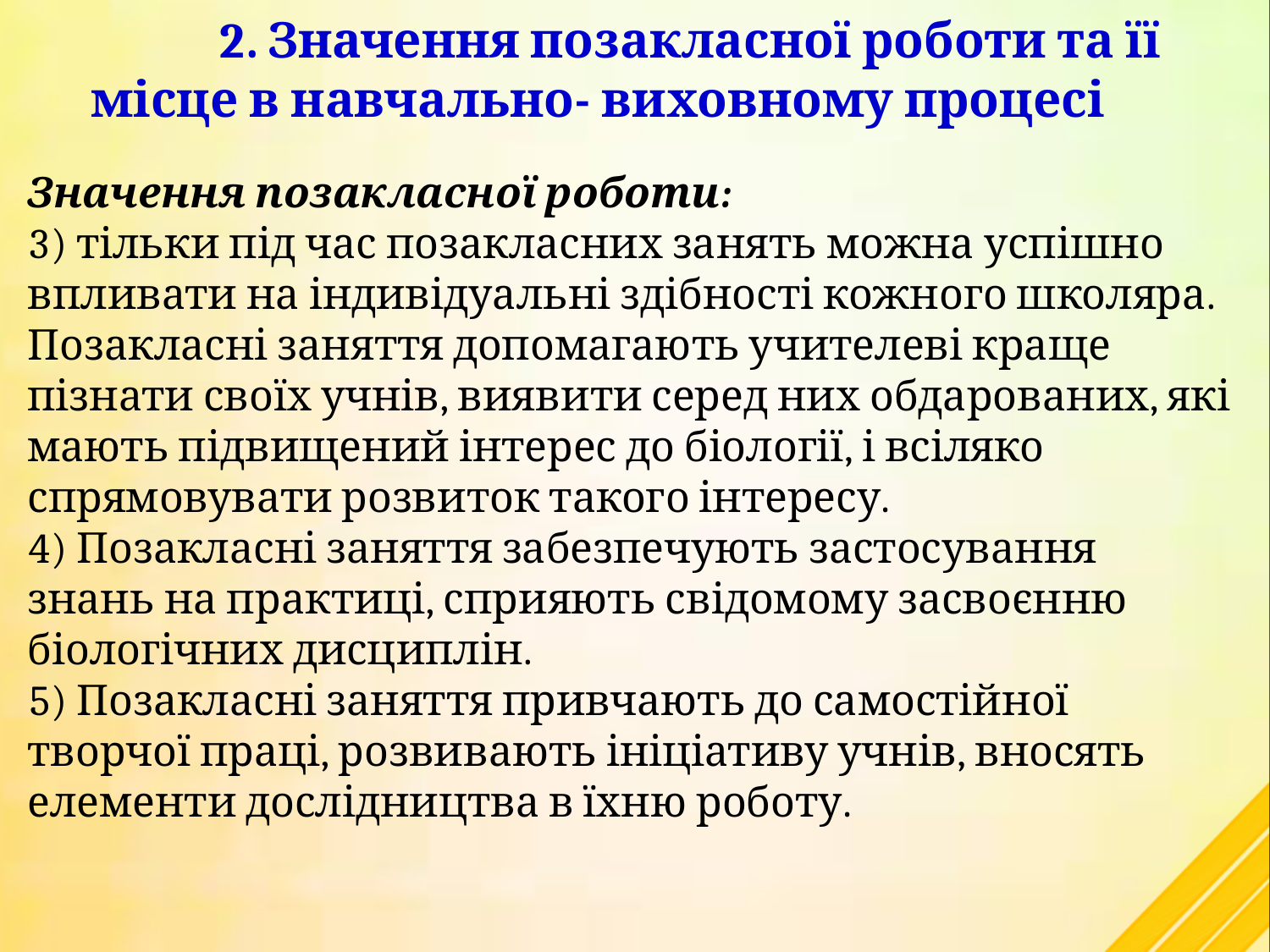

2. Значення позакласної роботи та її місце в навчально- виховному процесі

Значення позакласної роботи:
3) тільки під час позакласних занять можна успішно впливати на індивідуальні здібності кожного школяра. Позакласні заняття допомагають учителеві краще пізнати своїх учнів, виявити серед них обдарованих, які мають підвищений інтерес до біології, і всіляко спрямовувати розвиток такого інтересу.
4) Позакласні заняття забезпечують застосування знань на практиці, сприяють свідомому засвоєнню біологічних дисциплін.
5) Позакласні заняття привчають до самостійної творчої праці, розвивають ініціативу учнів, вносять елементи дослідництва в їхню роботу.